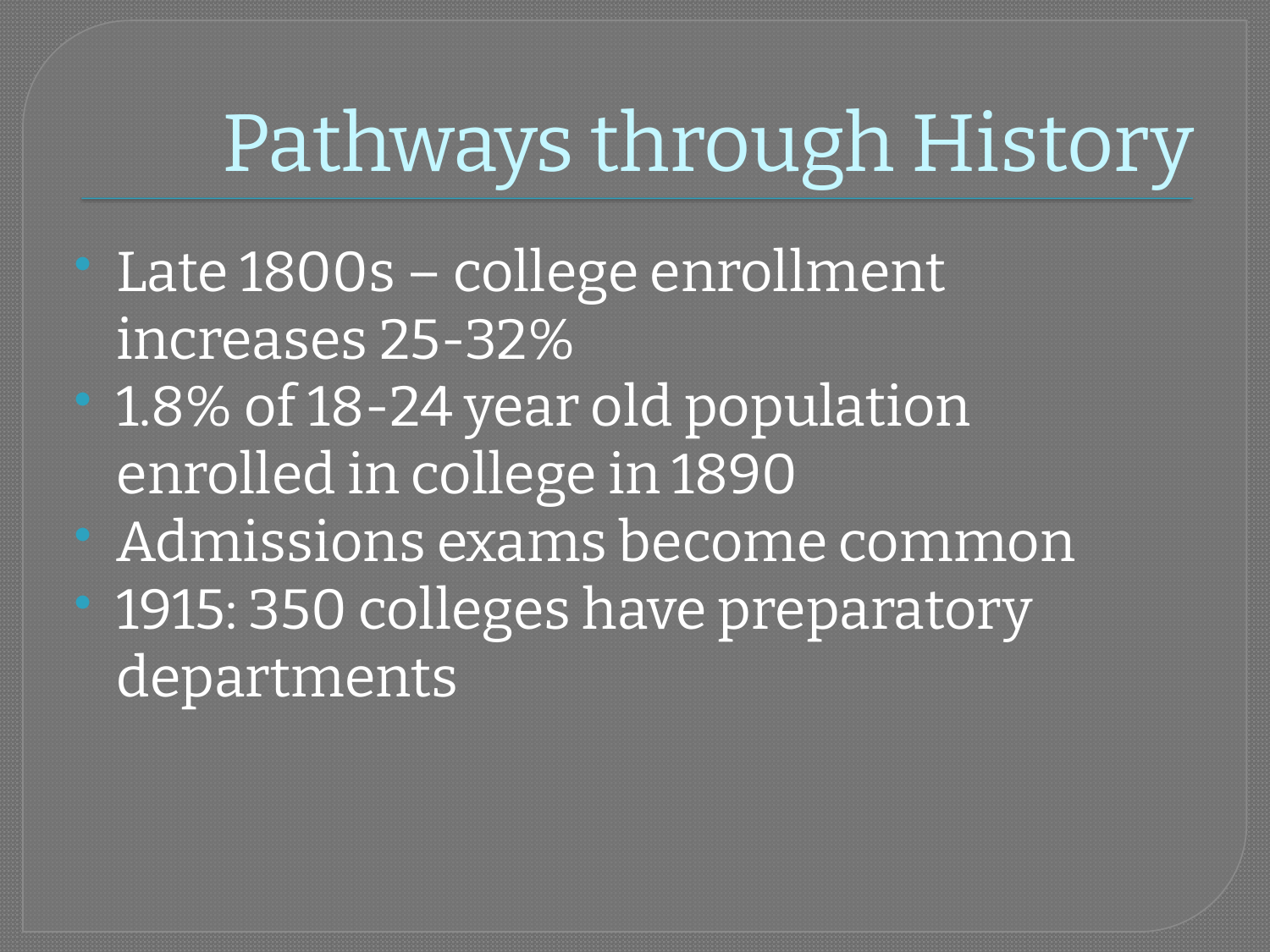

# Pathways through History
Late 1800s – college enrollment increases 25-32%
1.8% of 18-24 year old population enrolled in college in 1890
Admissions exams become common
1915: 350 colleges have preparatory departments